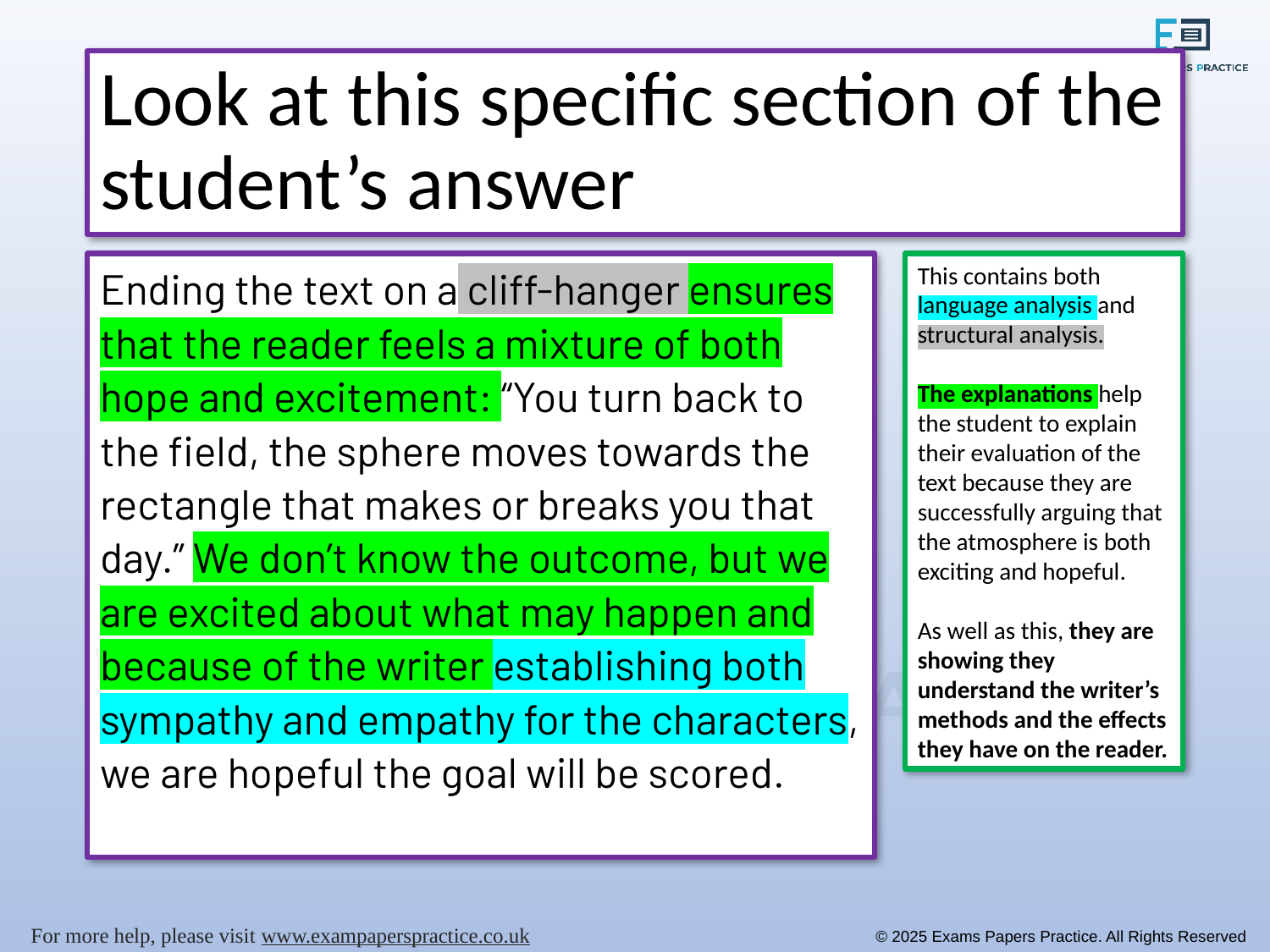

# Look at this specific section of the student’s answer
Ending the text on a cliff-hanger ensures that the reader feels a mixture of both hope and excitement: “You turn back to the field, the sphere moves towards the rectangle that makes or breaks you that day.” We don’t know the outcome, but we are excited about what may happen and because of the writer establishing both sympathy and empathy for the characters, we are hopeful the goal will be scored.

This contains both language analysis and structural analysis.

The explanations help the student to explain their evaluation of the text because they are successfully arguing that the atmosphere is both exciting and hopeful.

As well as this, they are showing they understand the writer’s methods and the effects they have on the reader.